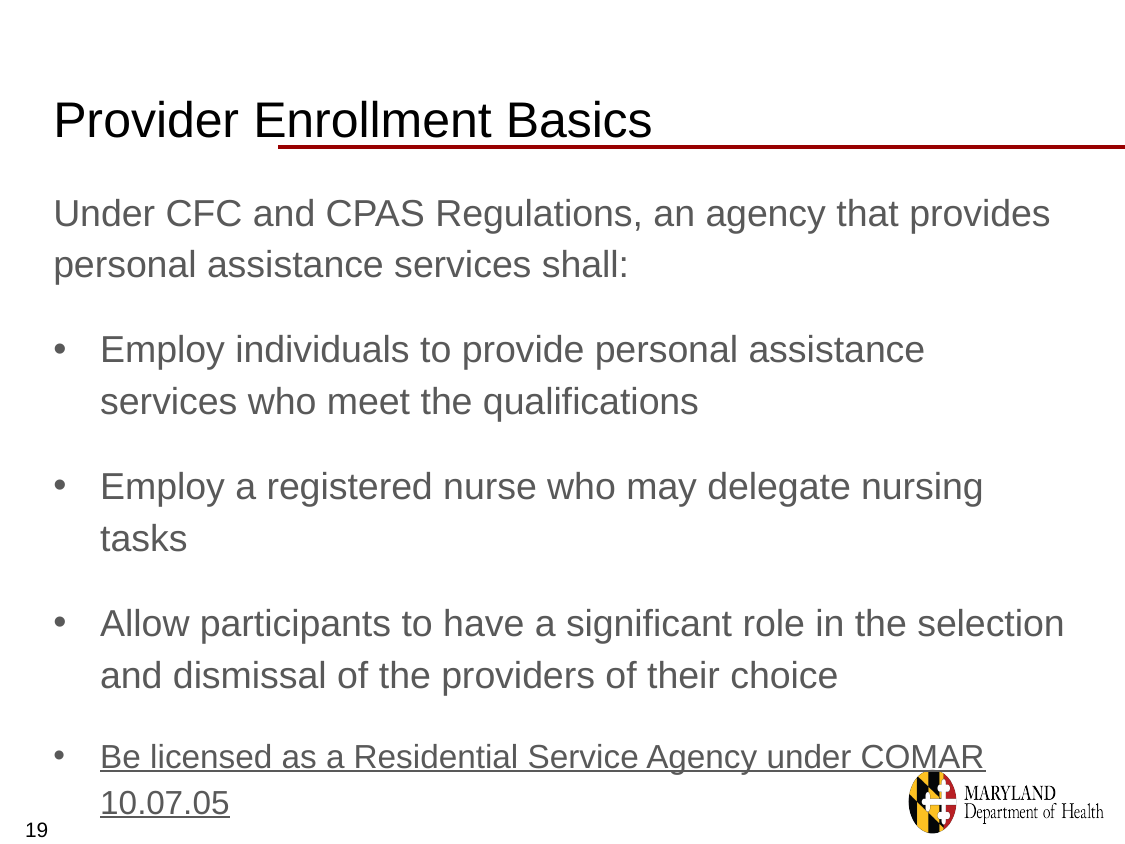

# Provider Enrollment Basics
Under CFC and CPAS Regulations, an agency that provides personal assistance services shall:
Employ individuals to provide personal assistance services who meet the qualifications
Employ a registered nurse who may delegate nursing tasks
Allow participants to have a significant role in the selection and dismissal of the providers of their choice
Be licensed as a Residential Service Agency under COMAR 10.07.05

    19